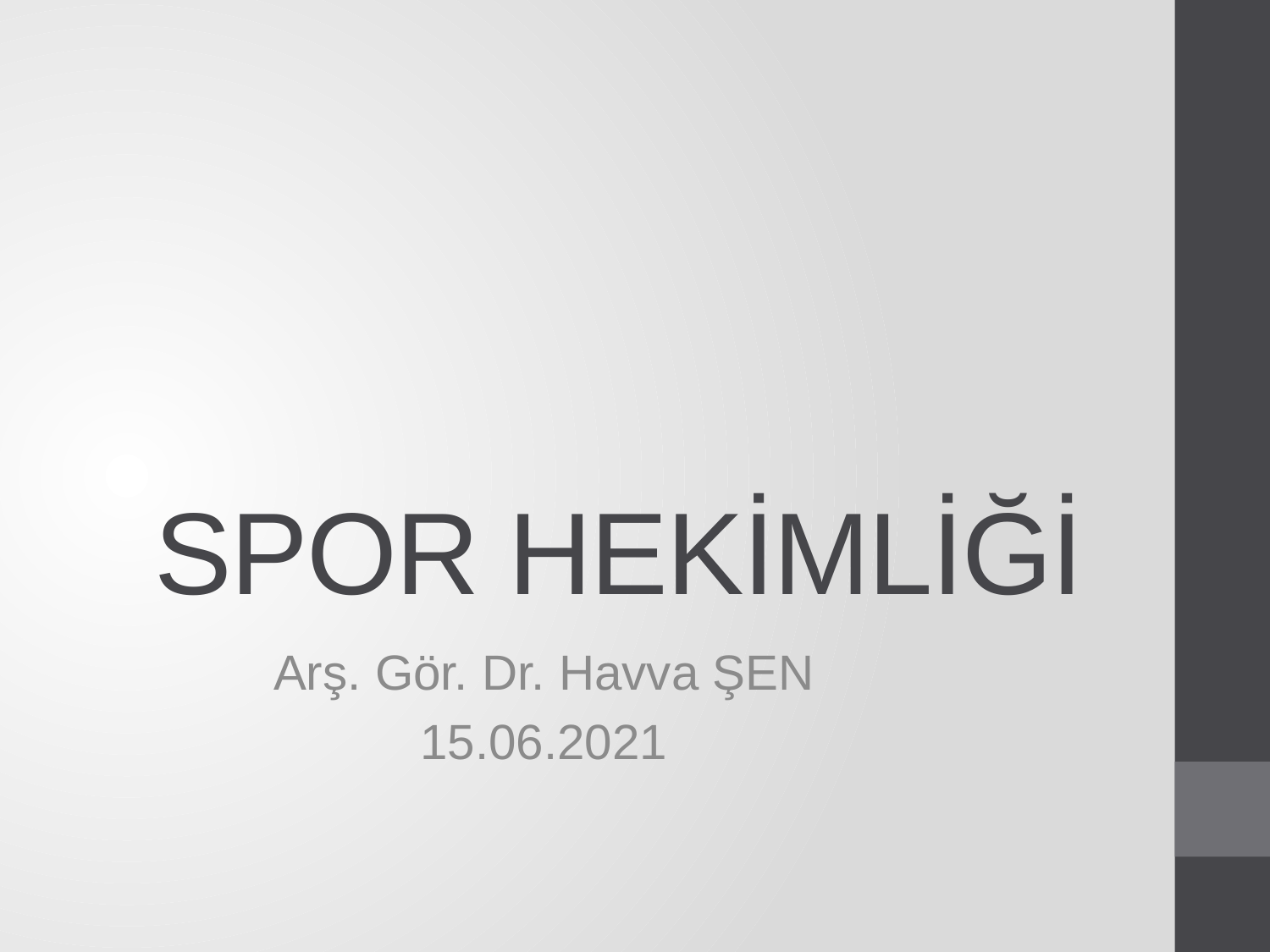

# SPOR HEKİMLİĞİ
Arş. Gör. Dr. Havva ŞEN
15.06.2021